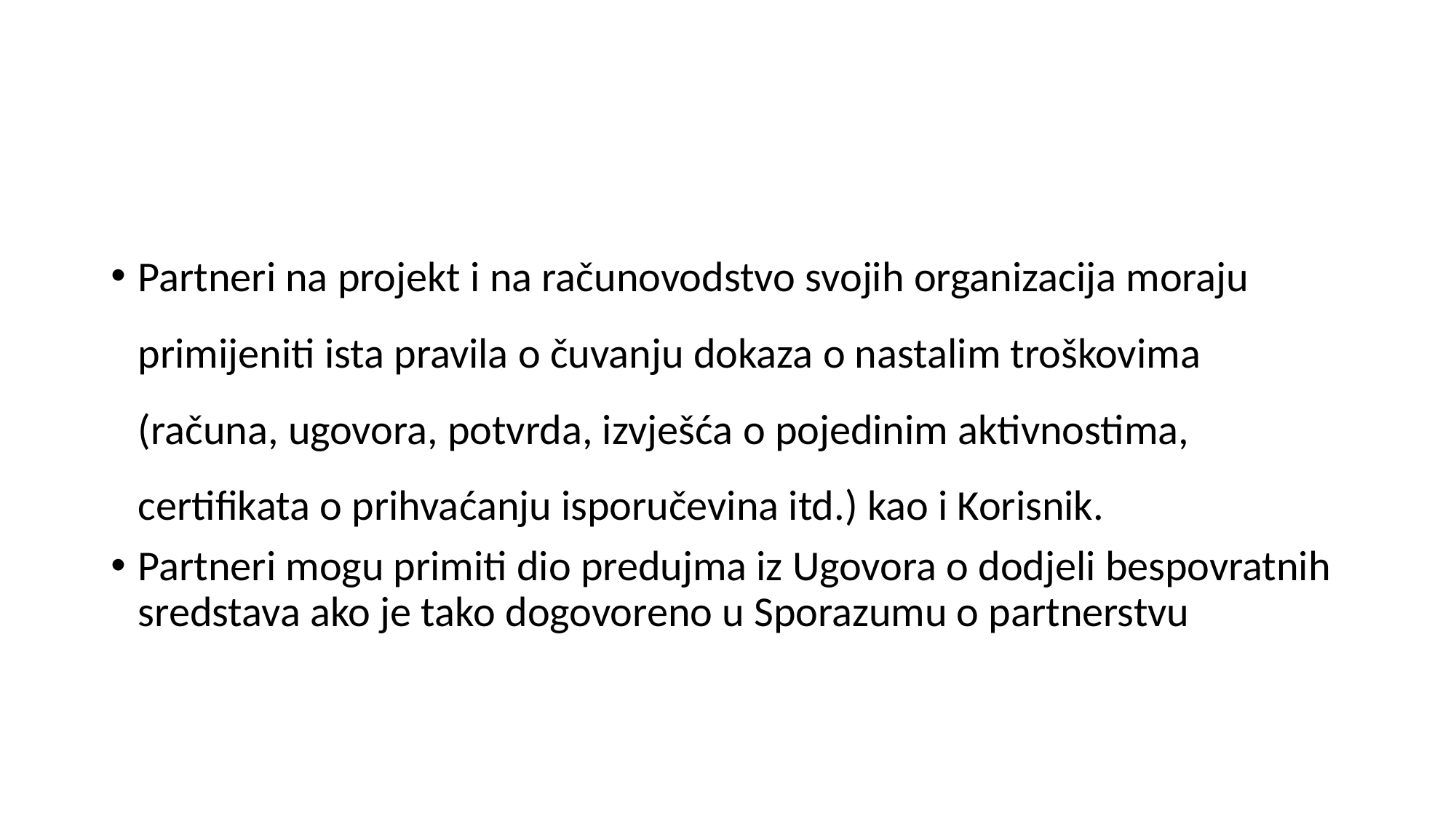

#
Partneri na projekt i na računovodstvo svojih organizacija moraju primijeniti ista pravila o čuvanju dokaza o nastalim troškovima (računa, ugovora, potvrda, izvješća o pojedinim aktivnostima, certifikata o prihvaćanju isporučevina itd.) kao i Korisnik.
Partneri mogu primiti dio predujma iz Ugovora o dodjeli bespovratnih sredstava ako je tako dogovoreno u Sporazumu o partnerstvu